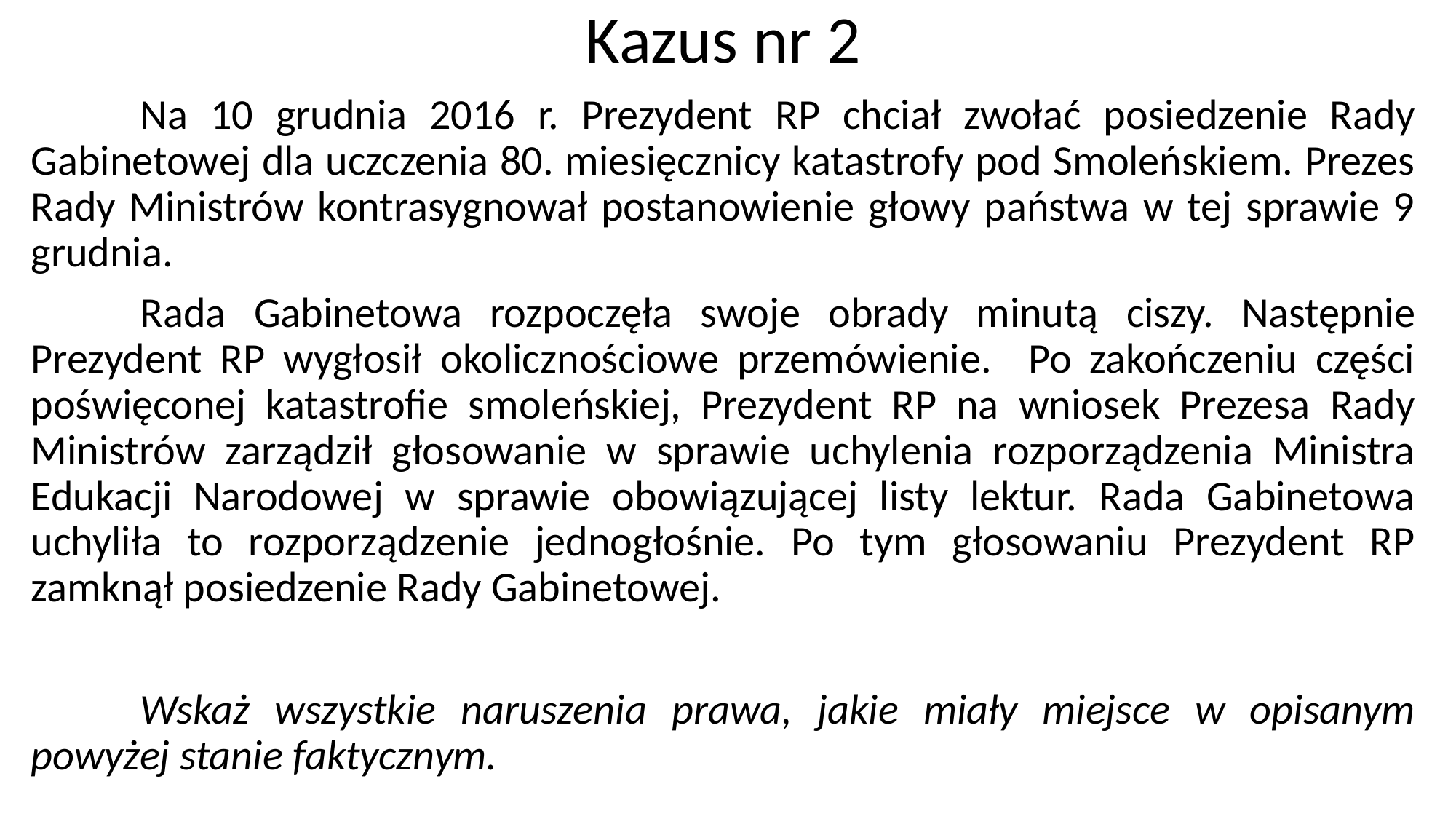

Kazus nr 2
	Na 10 grudnia 2016 r. Prezydent RP chciał zwołać posiedzenie Rady Gabinetowej dla uczczenia 80. miesięcznicy katastrofy pod Smoleńskiem. Prezes Rady Ministrów kontrasygnował postanowienie głowy państwa w tej sprawie 9 grudnia.
	Rada Gabinetowa rozpoczęła swoje obrady minutą ciszy. Następnie Prezydent RP wygłosił okolicznościowe przemówienie.  Po zakończeniu części poświęconej katastrofie smoleńskiej, Prezydent RP na wniosek Prezesa Rady Ministrów zarządził głosowanie w sprawie uchylenia rozporządzenia Ministra Edukacji Narodowej w sprawie obowiązującej listy lektur. Rada Gabinetowa uchyliła to rozporządzenie jednogłośnie. Po tym głosowaniu Prezydent RP zamknął posiedzenie Rady Gabinetowej.

	Wskaż wszystkie naruszenia prawa, jakie miały miejsce w opisanym powyżej stanie faktycznym.